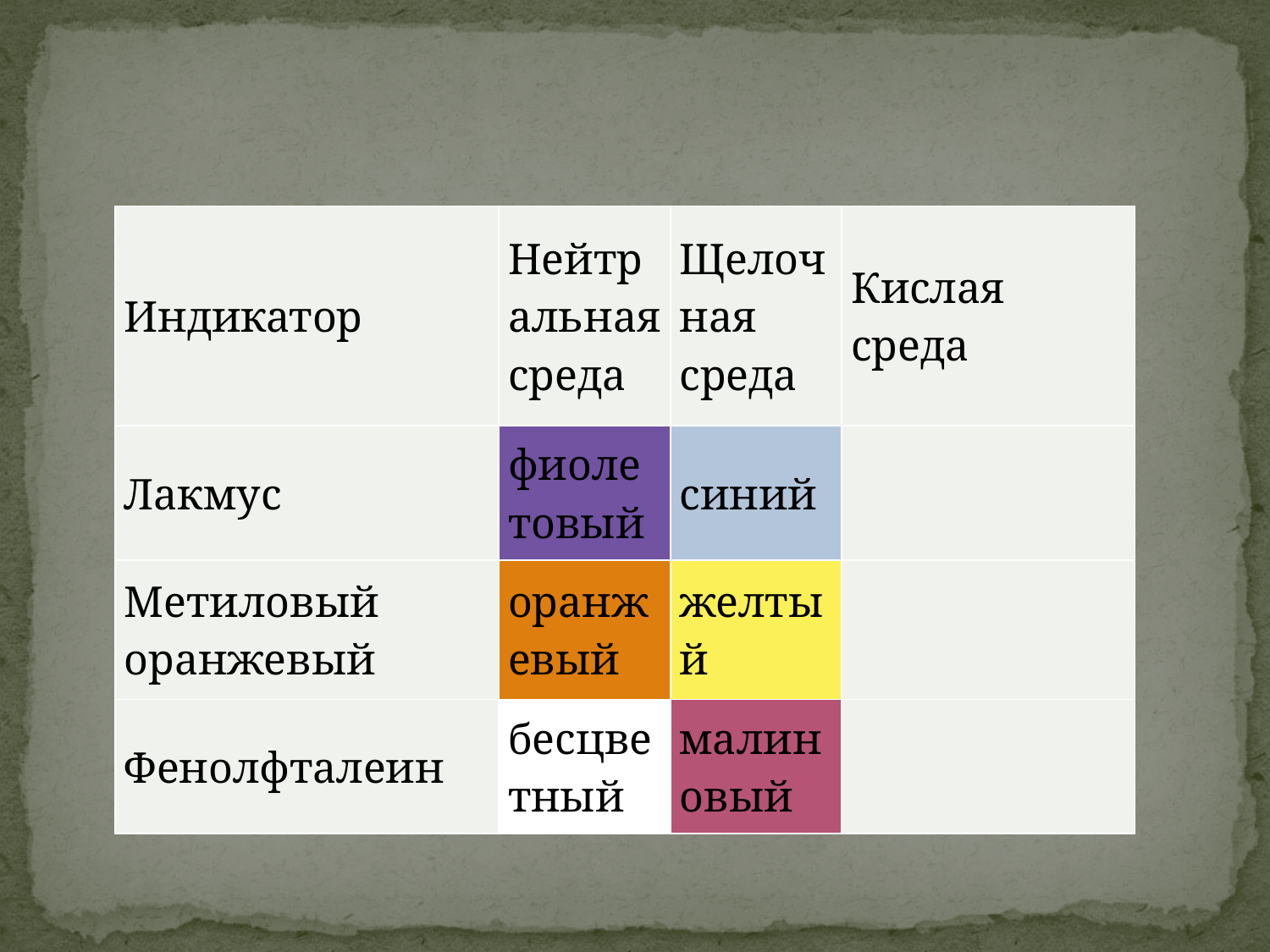

#
| Индикатор | Нейтральная среда | Щелочная среда | Кислая среда |
| --- | --- | --- | --- |
| Лакмус | фиолетовый | синий |  |
| Метиловый оранжевый | оранжевый | желтый |  |
| Фенолфталеин | бесцветный | малиновый |  |